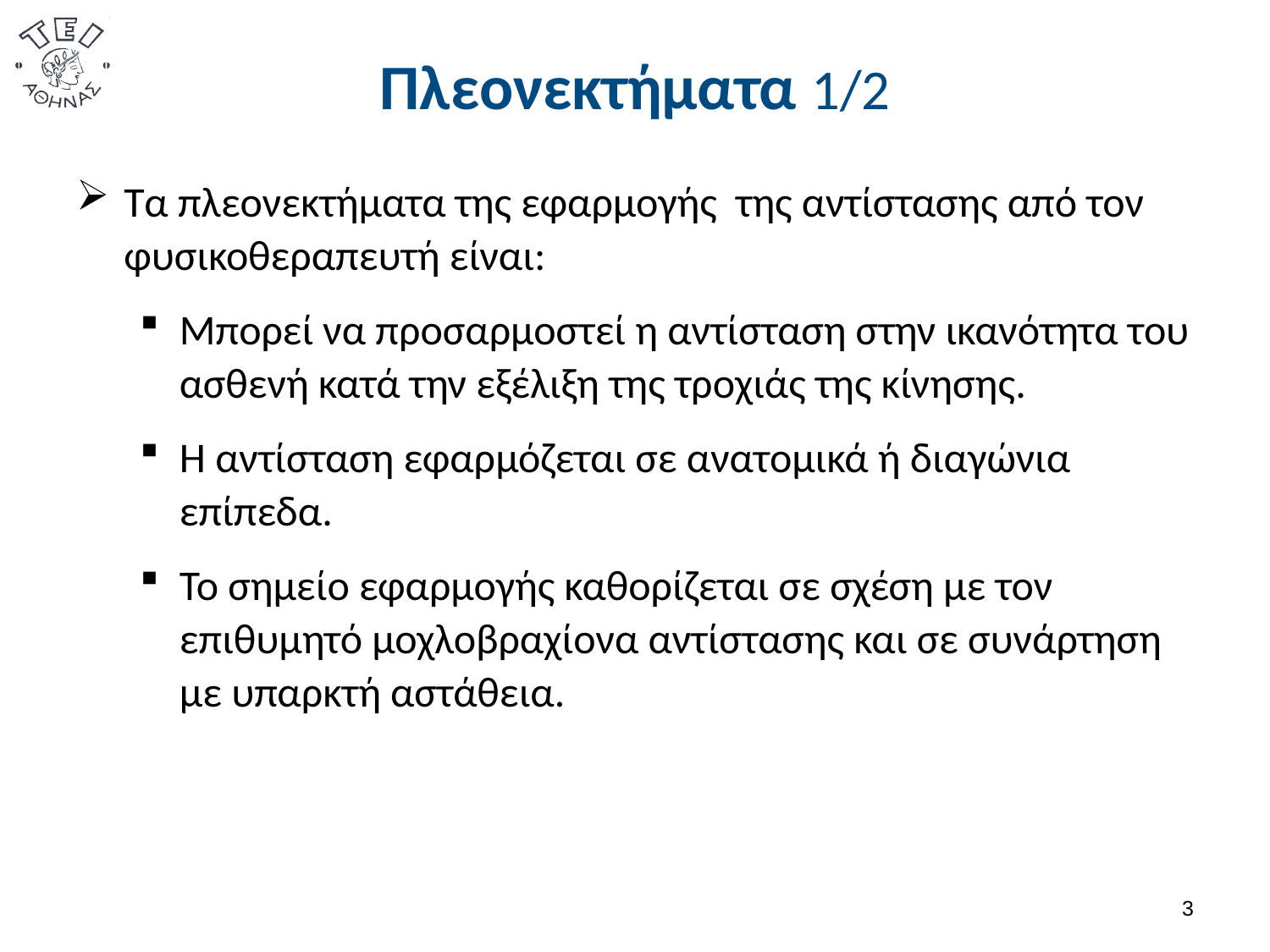

# Πλεονεκτήματα 1/2
Τα πλεονεκτήματα της εφαρμογής  της αντίστασης από τον φυσικοθεραπευτή είναι:
Μπορεί να προσαρμοστεί η αντίσταση στην ικανότητα του ασθενή κατά την εξέλιξη της τροχιάς της κίνησης.
Η αντίσταση εφαρμόζεται σε ανατομικά ή διαγώνια επίπεδα.
Το σημείο εφαρμογής καθορίζεται σε σχέση με τον επιθυμητό μοχλοβραχίονα αντίστασης και σε συνάρτηση με υπαρκτή αστάθεια.
3